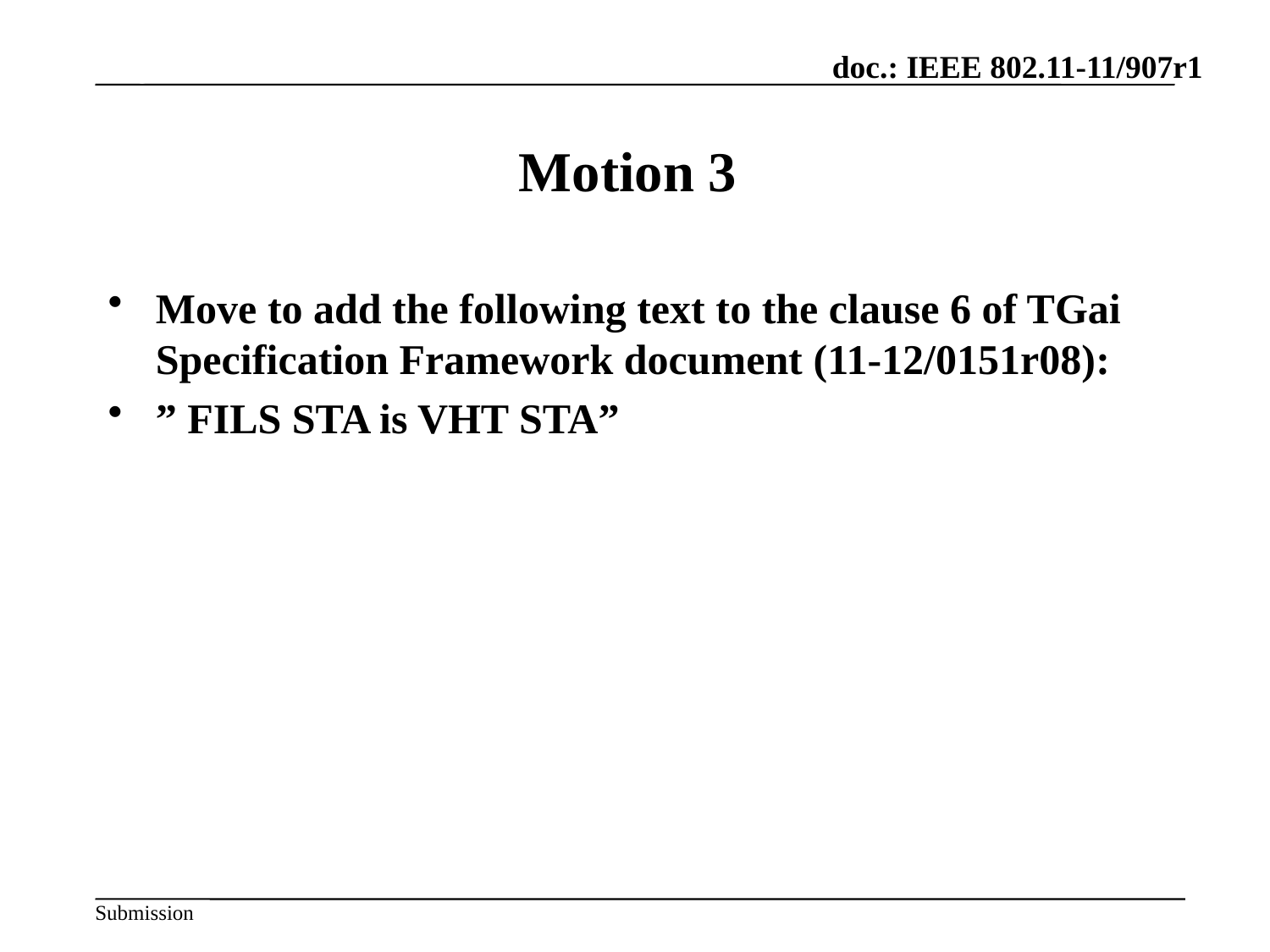

July 2012
# Motion 3
Move to add the following text to the clause 6 of TGai  Specification Framework document (11-12/0151r08):
” FILS STA is VHT STA”

Slide 33
Hiroshi Mano / ATRD